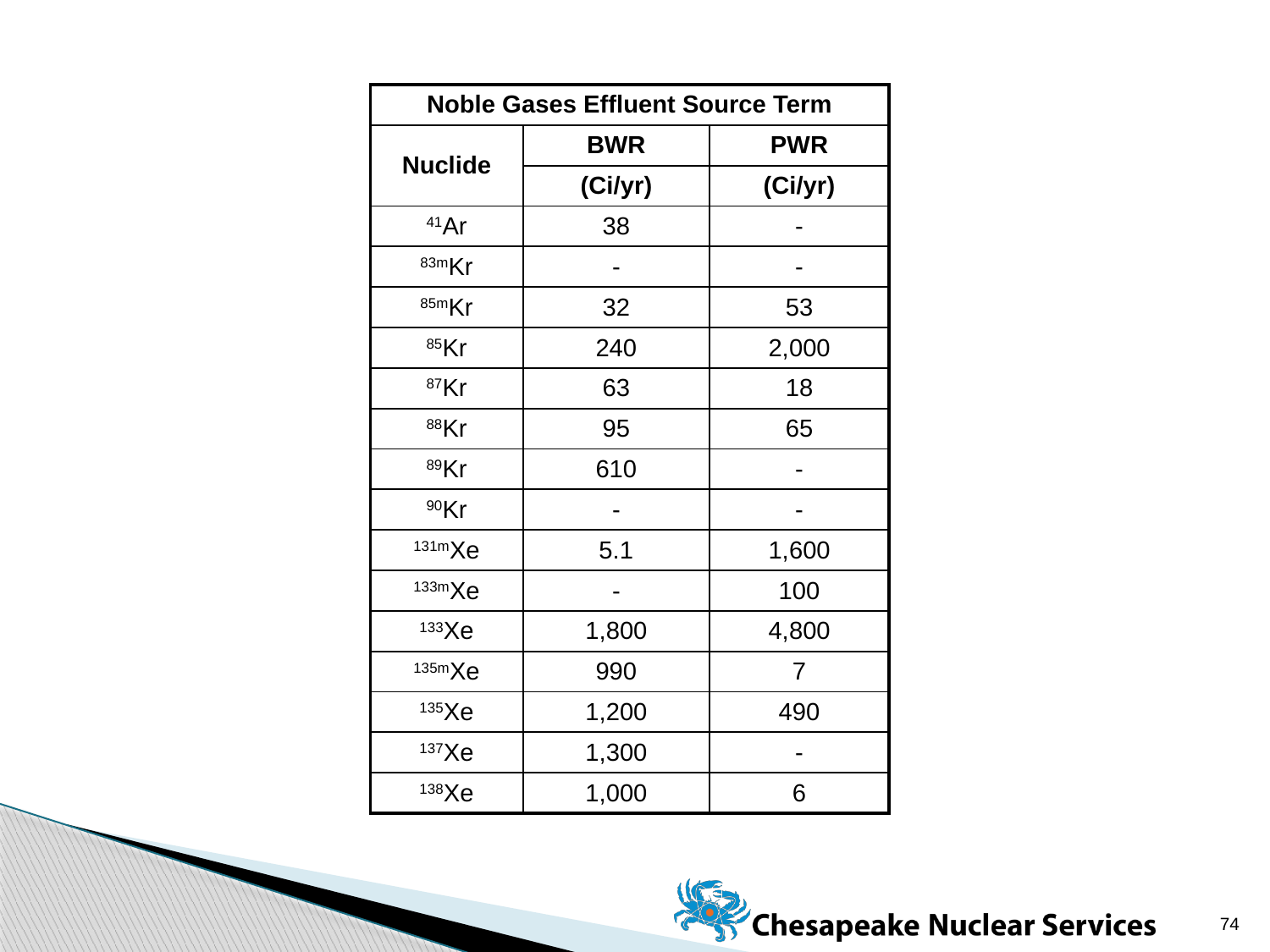

| Noble Gases Effluent Source Term |  |  |
| --- | --- | --- |
| Nuclide | BWR | PWR |
|  | (Ci/yr) | (Ci/yr) |
| 41Ar | 38 | - |
| 83mKr | - | - |
| 85mKr | 32 | 53 |
| 85Kr | 240 | 2,000 |
| 87Kr | 63 | 18 |
| 88Kr | 95 | 65 |
| 89Kr | 610 | - |
| 90Kr | - | - |
| 131mXe | 5.1 | 1,600 |
| 133mXe | - | 100 |
| 133Xe | 1,800 | 4,800 |
| 135mXe | 990 | 7 |
| 135Xe | 1,200 | 490 |
| 137Xe | 1,300 | - |
| 138Xe | 1,000 | 6 |
74